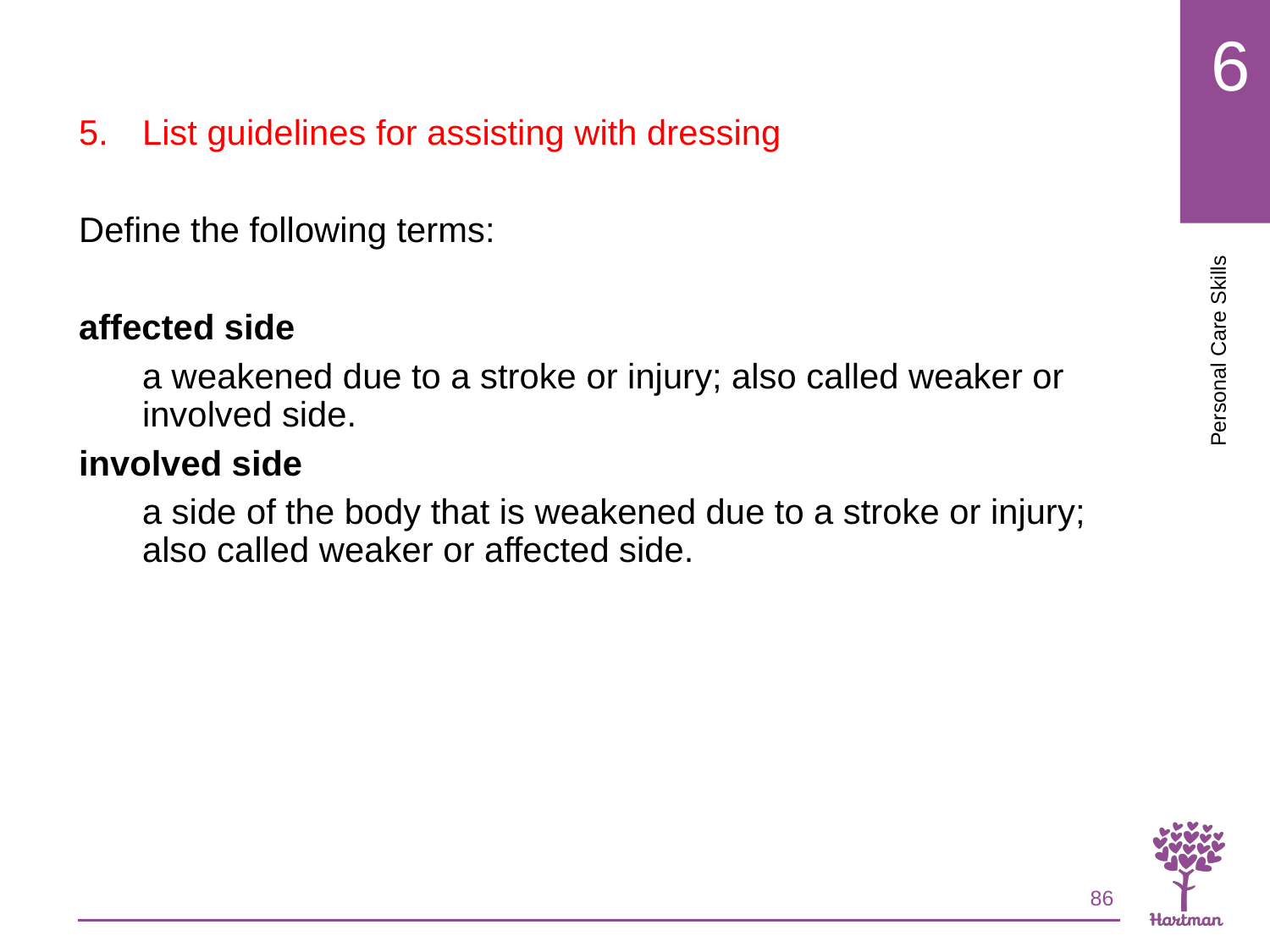

# LO5, key terms 1
List guidelines for assisting with dressing

Define the following terms:

affected side
a weakened due to a stroke or injury; also called weaker or involved side.
involved side
a side of the body that is weakened due to a stroke or injury; also called weaker or affected side.

86